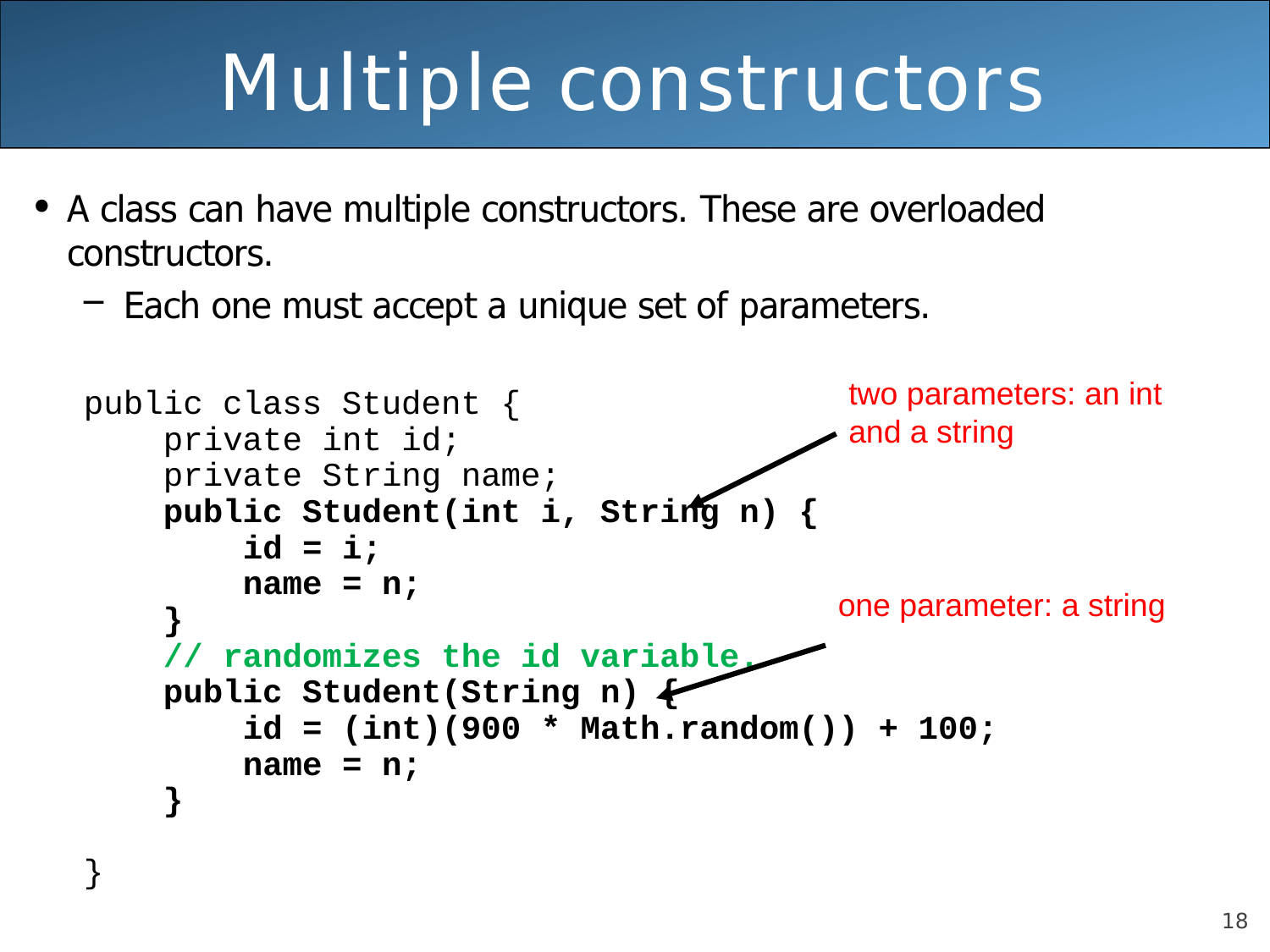

# Multiple constructors
A class can have multiple constructors. These are overloaded constructors.
Each one must accept a unique set of parameters.

public class Student {
    private int id;
    private String name;
    public Student(int i, String n) {
        id = i;
        name = n;
    }
    // randomizes the id variable.
    public Student(String n) {
        id = (int)(900 * Math.random()) + 100;
        name = n;
    }

}

two parameters: an int and a string
one parameter: a string